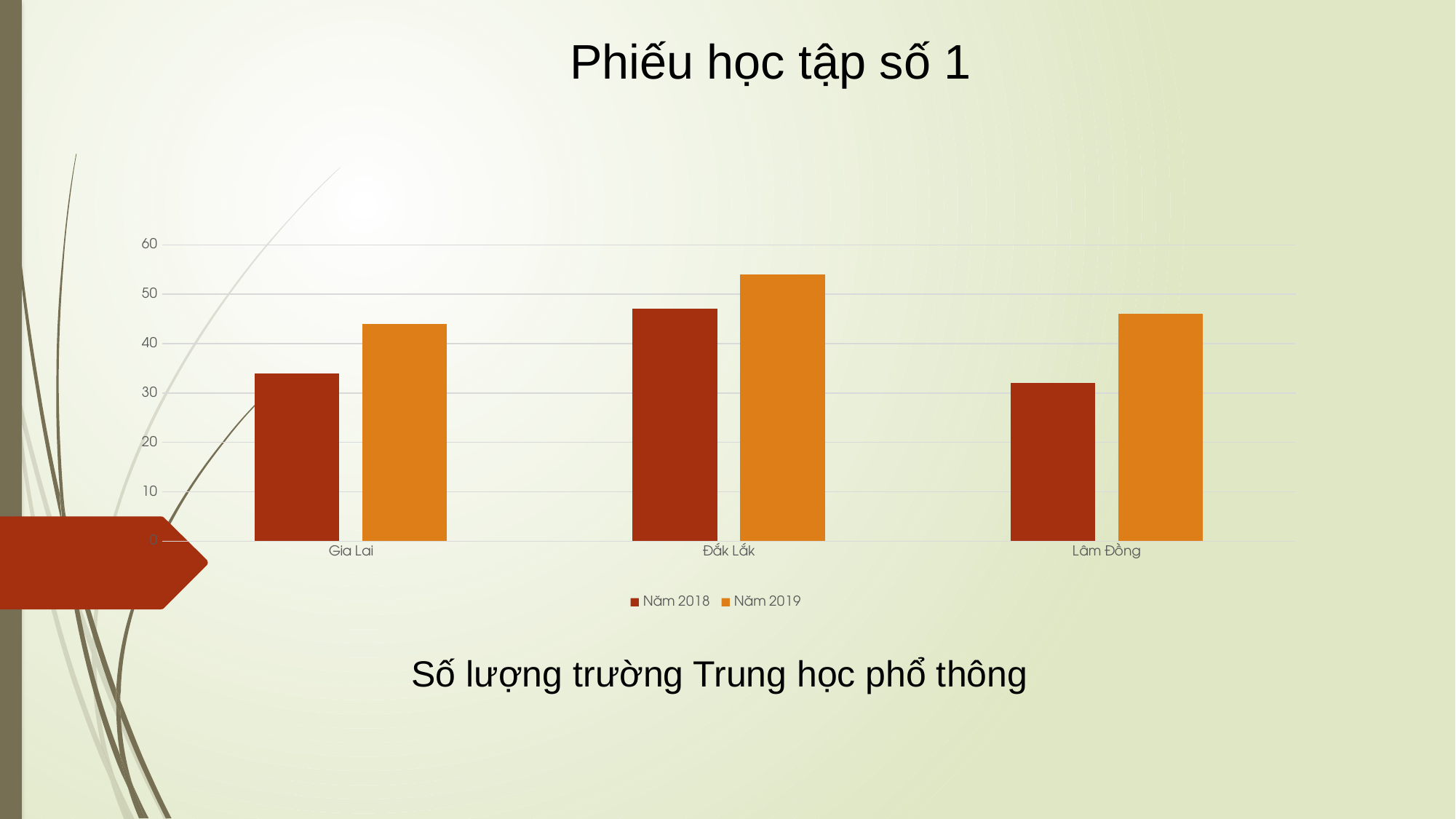

Phiếu học tập số 1

### Chart

| Category | Năm 2018 | Năm 2019 |
|---|---|---|
| Gia Lai | 34.0 | 44.0 |
| Đắk Lắk | 47.0 | 54.0 |
| Lâm Đồng | 32.0 | 46.0 |
Số lượng trường Trung học phổ thông